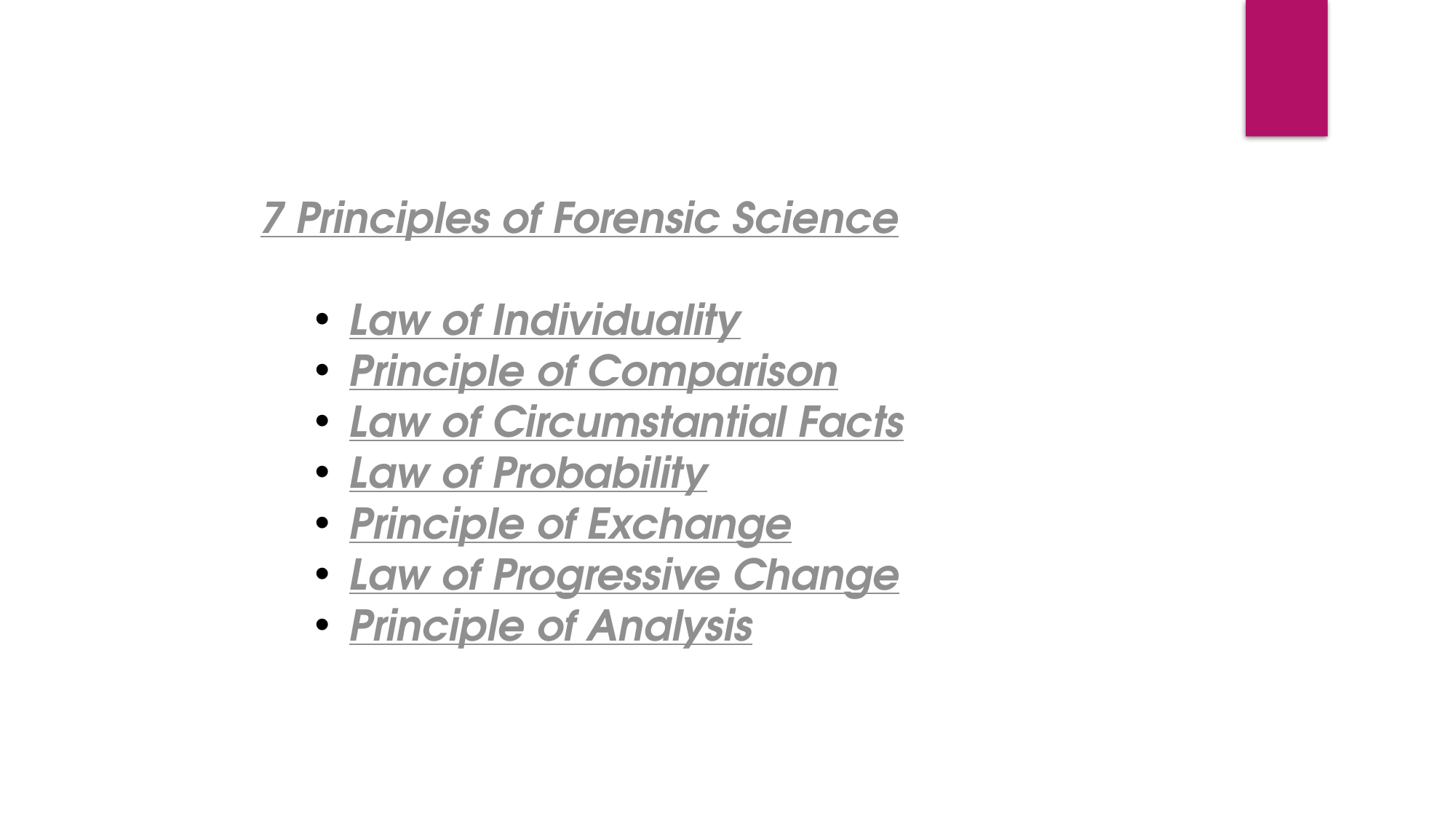

7 Principles of Forensic Science

Law of Individuality
Principle of Comparison
Law of Circumstantial Facts
Law of Probability
Principle of Exchange
Law of Progressive Change
Principle of Analysis